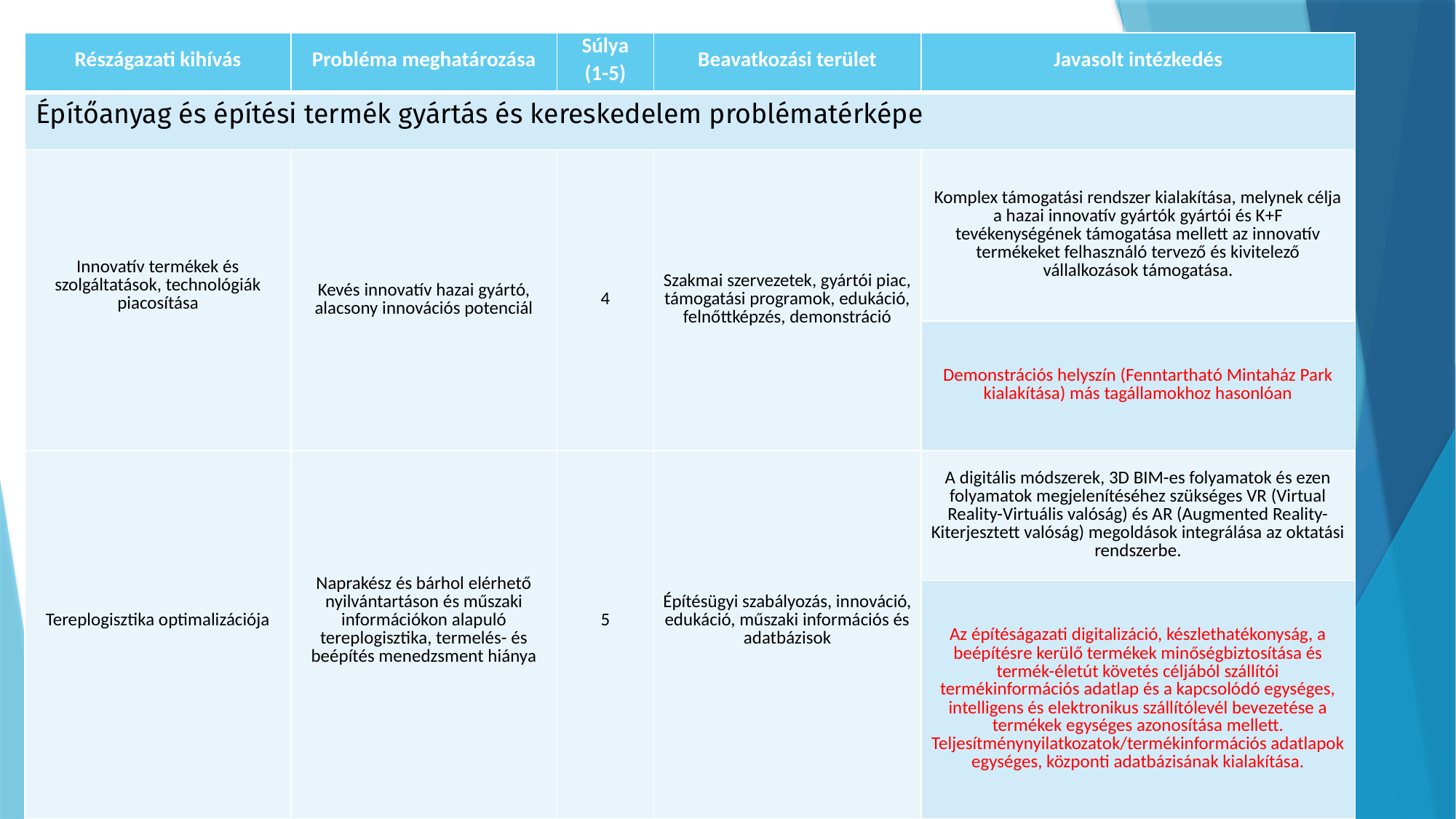

| Részágazati kihívás | Probléma meghatározása | Súlya (1-5) | Beavatkozási terület | Javasolt intézkedés |
| --- | --- | --- | --- | --- |
| Építőanyag és építési termék gyártás és kereskedelem problématérképe |  |  |  |  |
| Innovatív termékek és szolgáltatások, technológiák piacosítása | Kevés innovatív hazai gyártó, alacsony innovációs potenciál | 4 | Szakmai szervezetek, gyártói piac, támogatási programok, edukáció, felnőttképzés, demonstráció | Komplex támogatási rendszer kialakítása, melynek célja a hazai innovatív gyártók gyártói és K+F tevékenységének támogatása mellett az innovatív termékeket felhasználó tervező és kivitelező vállalkozások támogatása. |
|  |  |  |  | Demonstrációs helyszín (Fenntartható Mintaház Park kialakítása) más tagállamokhoz hasonlóan |
| Tereplogisztika optimalizációja | Naprakész és bárhol elérhető nyilvántartáson és műszaki információkon alapuló tereplogisztika, termelés- és beépítés menedzsment hiánya | 5 | Építésügyi szabályozás, innováció, edukáció, műszaki információs és adatbázisok | A digitális módszerek, 3D BIM-es folyamatok és ezen folyamatok megjelenítéséhez szükséges VR (Virtual Reality-Virtuális valóság) és AR (Augmented Reality-Kiterjesztett valóság) megoldások integrálása az oktatási rendszerbe. |
|  |  |  |  | Az építéságazati digitalizáció, készlethatékonyság, a beépítésre kerülő termékek minőségbiztosítása és termék-életút követés céljából szállítói termékinformációs adatlap és a kapcsolódó egységes, intelligens és elektronikus szállítólevél bevezetése a termékek egységes azonosítása mellett. Teljesítménynyilatkozatok/termékinformációs adatlapok egységes, központi adatbázisának kialakítása. |